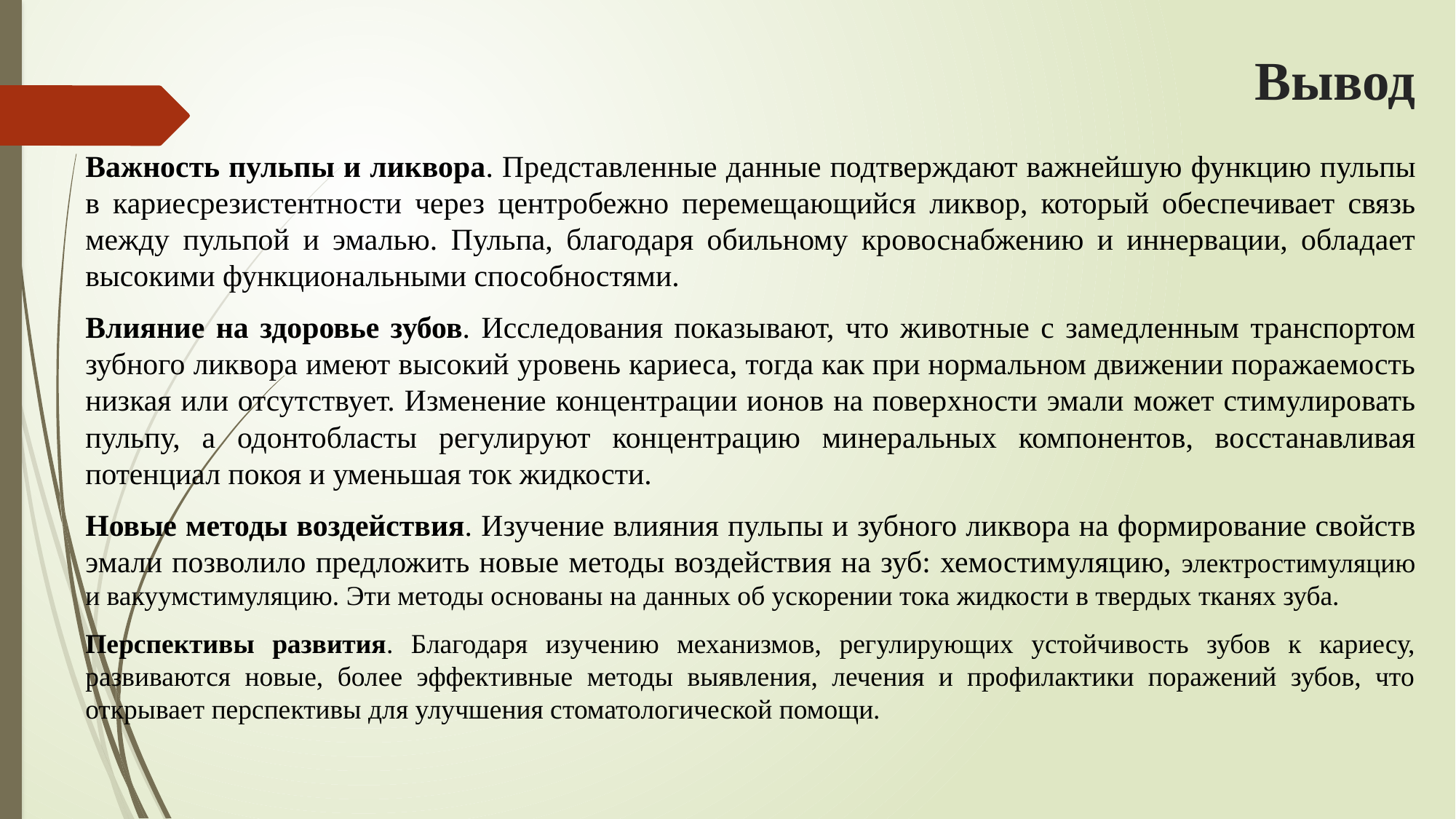

# Вывод
Важность пульпы и ликвора. Представленные данные подтверждают важнейшую функцию пульпы в кариесрезистентности через центробежно перемещающийся ликвор, который обеспечивает связь между пульпой и эмалью. Пульпа, благодаря обильному кровоснабжению и иннервации, обладает высокими функциональными способностями.
Влияние на здоровье зубов. Исследования показывают, что животные с замедленным транспортом зубного ликвора имеют высокий уровень кариеса, тогда как при нормальном движении поражаемость низкая или отсутствует. Изменение концентрации ионов на поверхности эмали может стимулировать пульпу, а одонтобласты регулируют концентрацию минеральных компонентов, восстанавливая потенциал покоя и уменьшая ток жидкости.
Новые методы воздействия. Изучение влияния пульпы и зубного ликвора на формирование свойств эмали позволило предложить новые методы воздействия на зуб: хемостимуляцию, электростимуляцию и вакуумстимуляцию. Эти методы основаны на данных об ускорении тока жидкости в твердых тканях зуба.
Перспективы развития. Благодаря изучению механизмов, регулирующих устойчивость зубов к кариесу, развиваются новые, более эффективные методы выявления, лечения и профилактики поражений зубов, что открывает перспективы для улучшения стоматологической помощи.